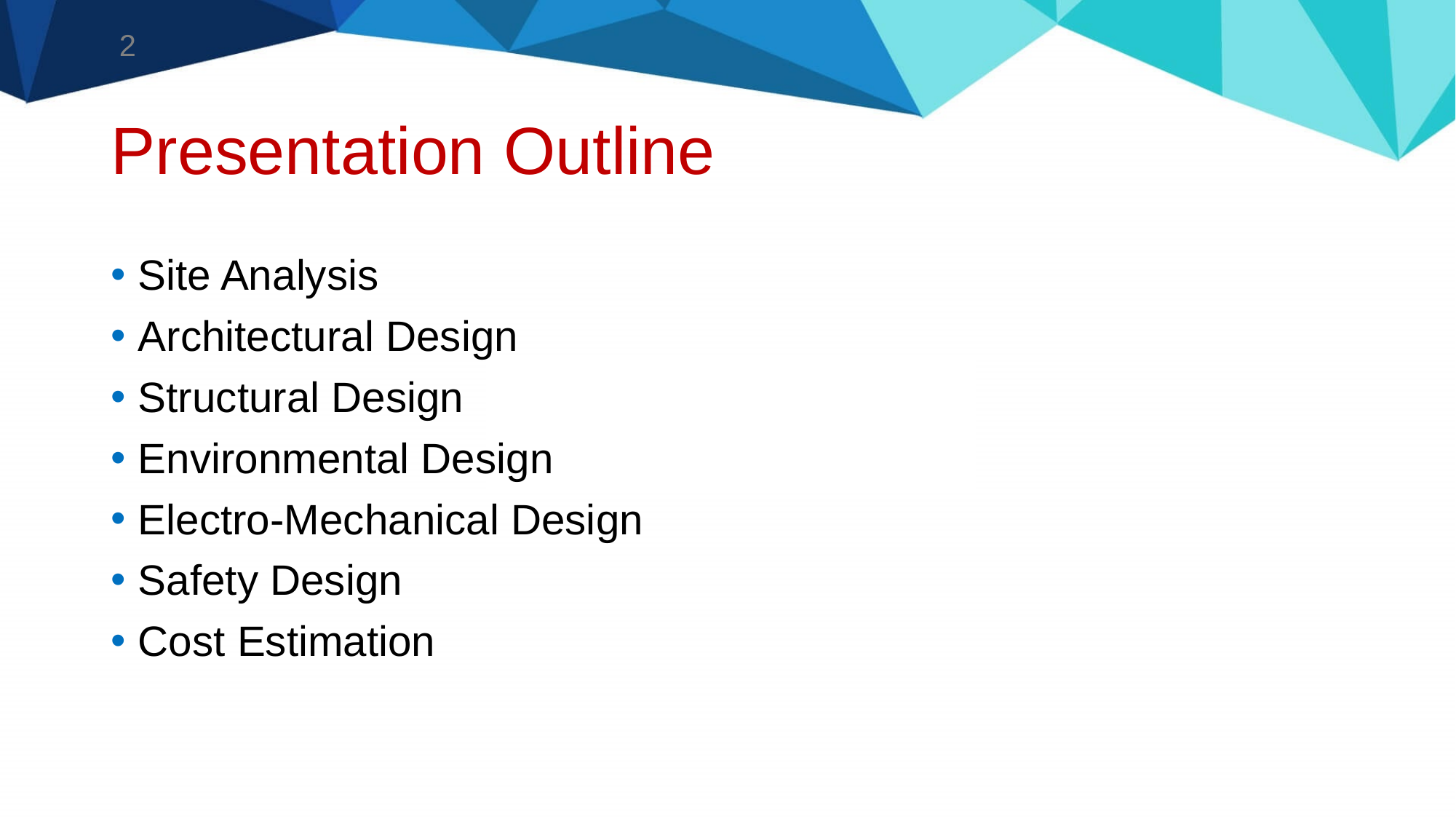

2
# Presentation Outline
Site Analysis
Architectural Design
Structural Design
Environmental Design
Electro-Mechanical Design
Safety Design
Cost Estimation